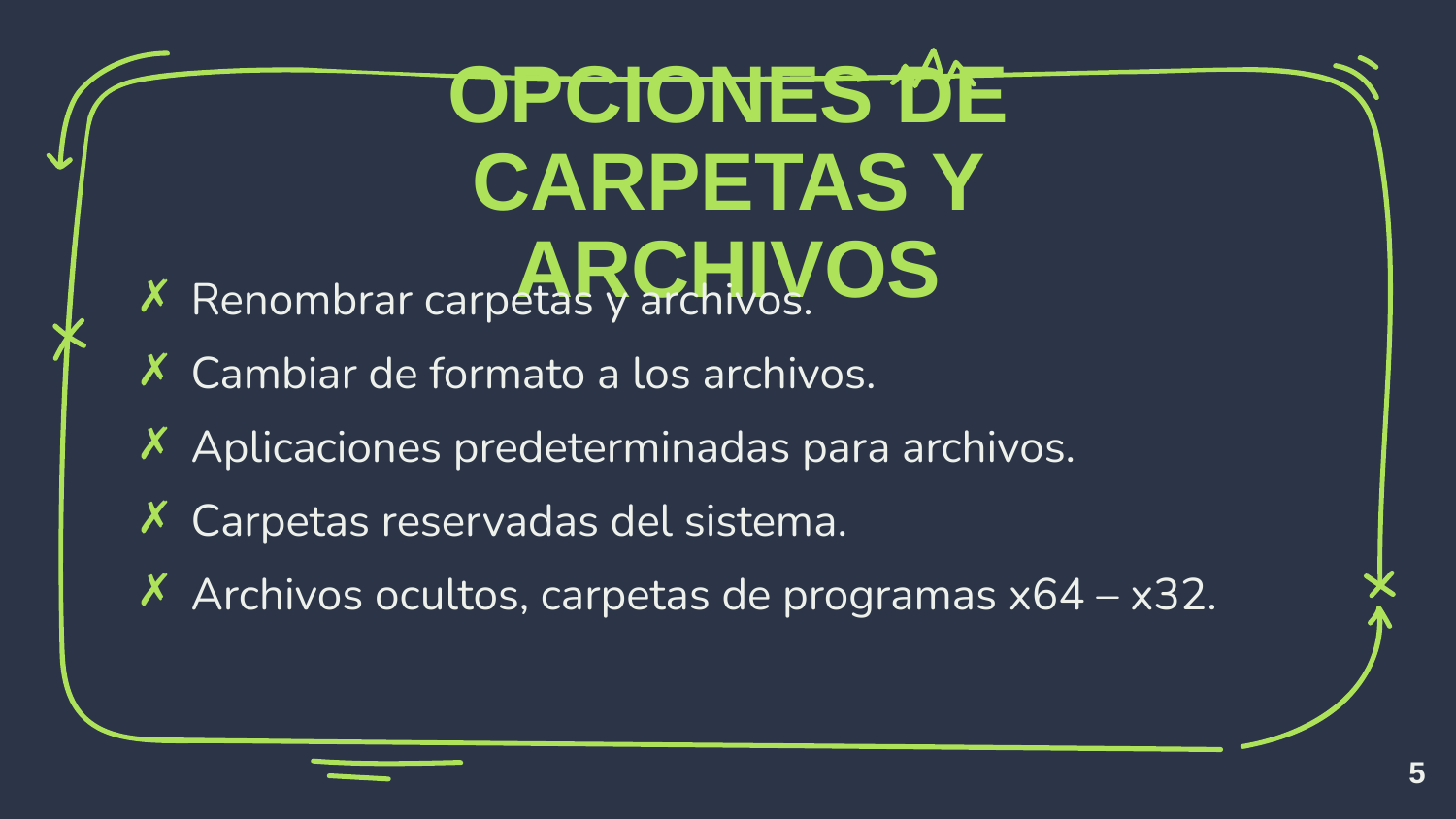

OPCIONES DE CARPETAS Y ARCHIVOS
Renombrar carpetas y archivos.
Cambiar de formato a los archivos.
Aplicaciones predeterminadas para archivos.
Carpetas reservadas del sistema.
Archivos ocultos, carpetas de programas x64 – x32.

5